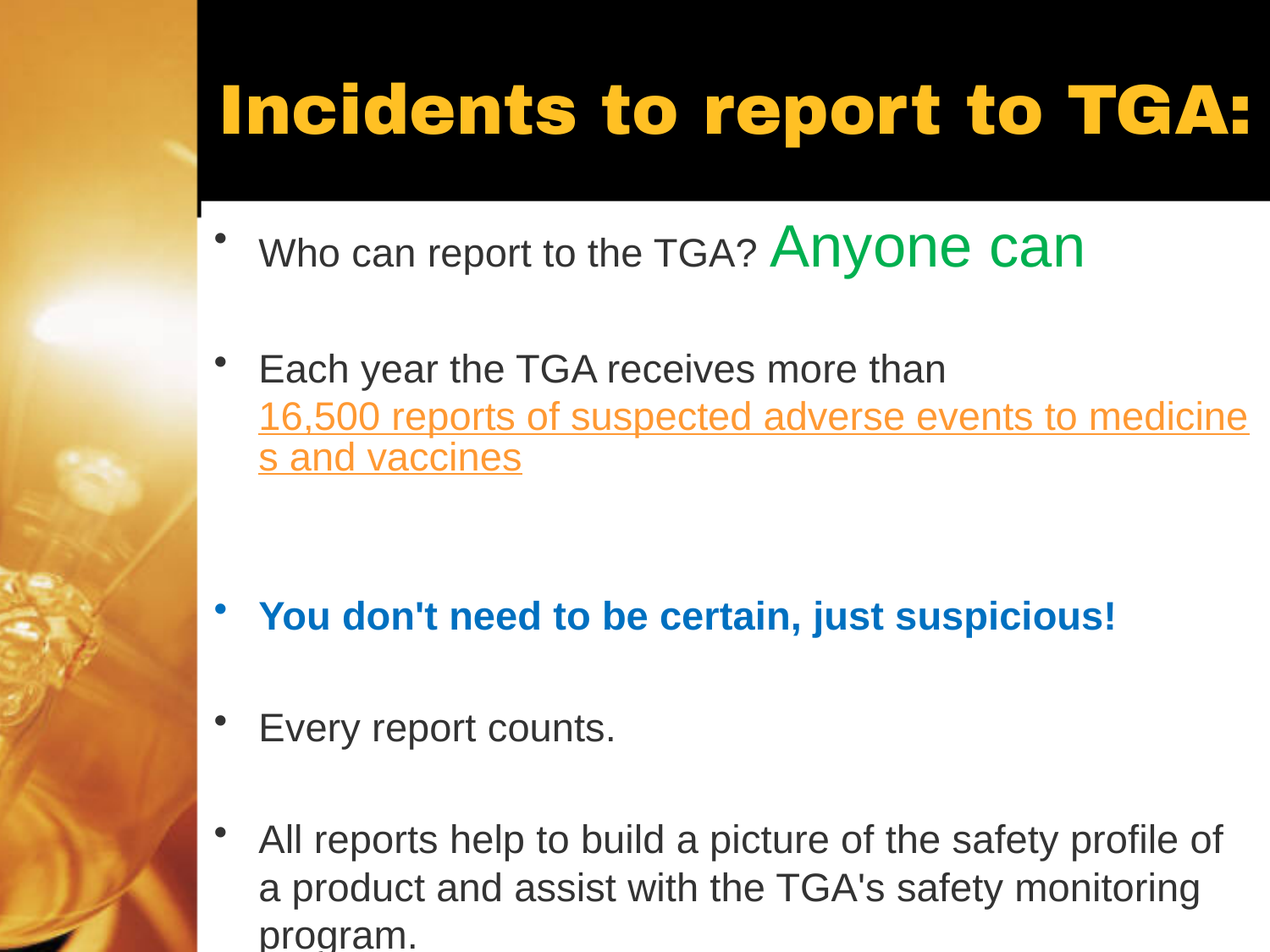

# Incidents to report to TGA:
Who can report to the TGA? Anyone can

Each year the TGA receives more than 16,500 reports of suspected adverse events to medicines and vaccines

You don't need to be certain, just suspicious!

Every report counts.

All reports help to build a picture of the safety profile of a product and assist with the TGA's safety monitoring program.